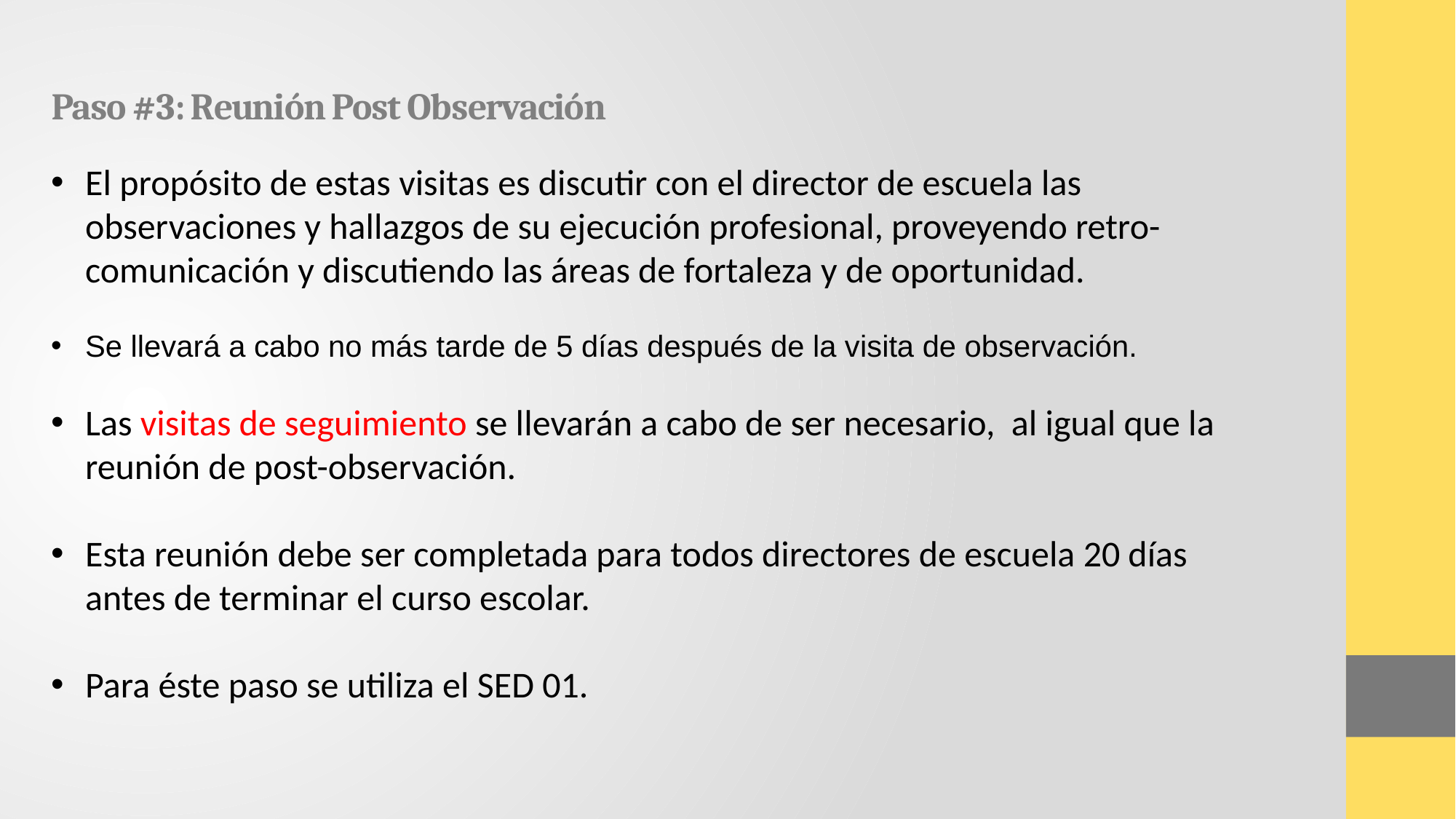

# Paso #3: Reunión Post Observación
El propósito de estas visitas es discutir con el director de escuela las observaciones y hallazgos de su ejecución profesional, proveyendo retro-comunicación y discutiendo las áreas de fortaleza y de oportunidad.

Se llevará a cabo no más tarde de 5 días después de la visita de observación.

Las visitas de seguimiento se llevarán a cabo de ser necesario,  al igual que la reunión de post-observación.

Esta reunión debe ser completada para todos directores de escuela 20 días antes de terminar el curso escolar.

Para éste paso se utiliza el SED 01.